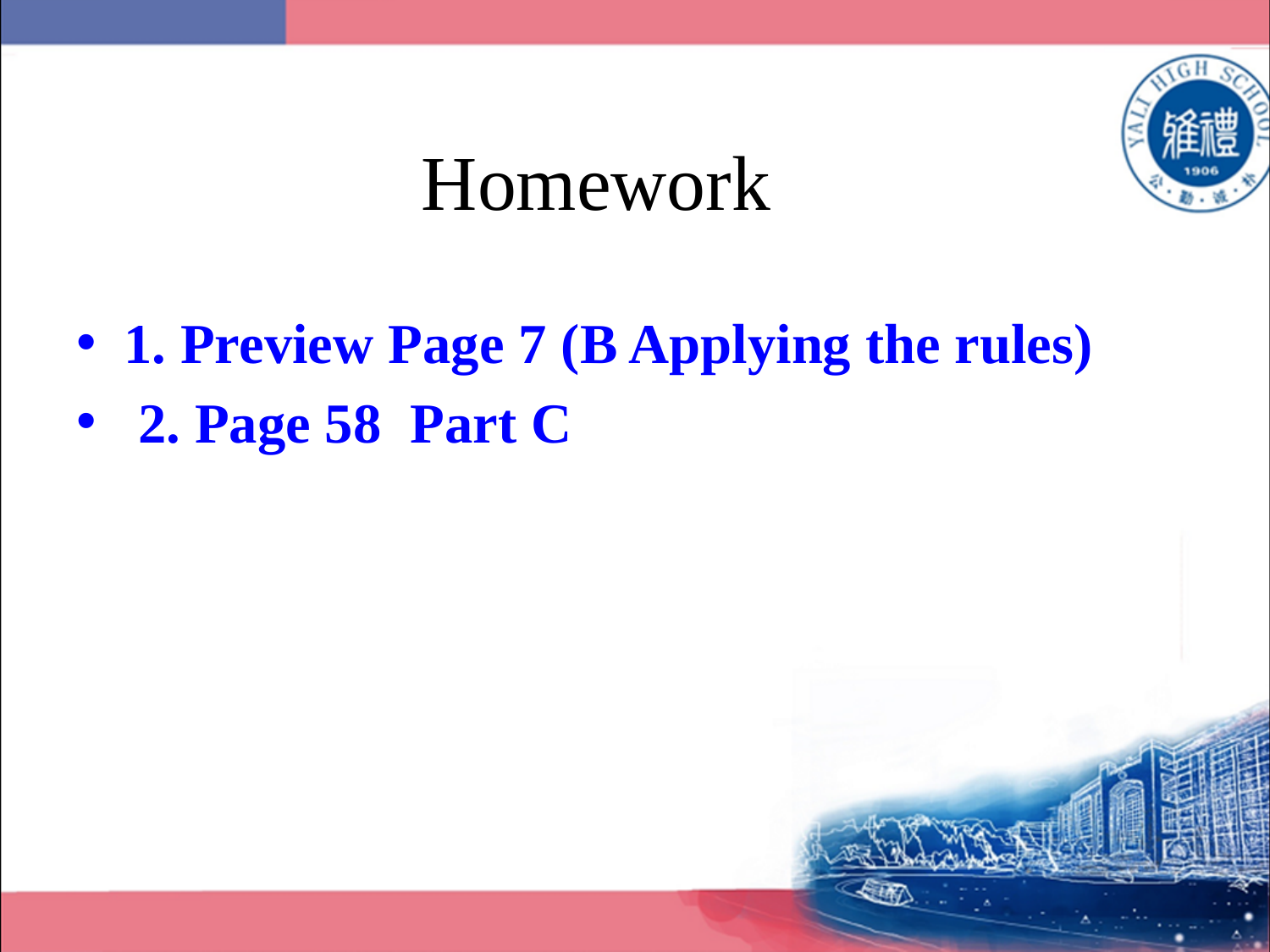

# Homework

1. Preview Page 7 (B Applying the rules)
 2. Page 58  Part C